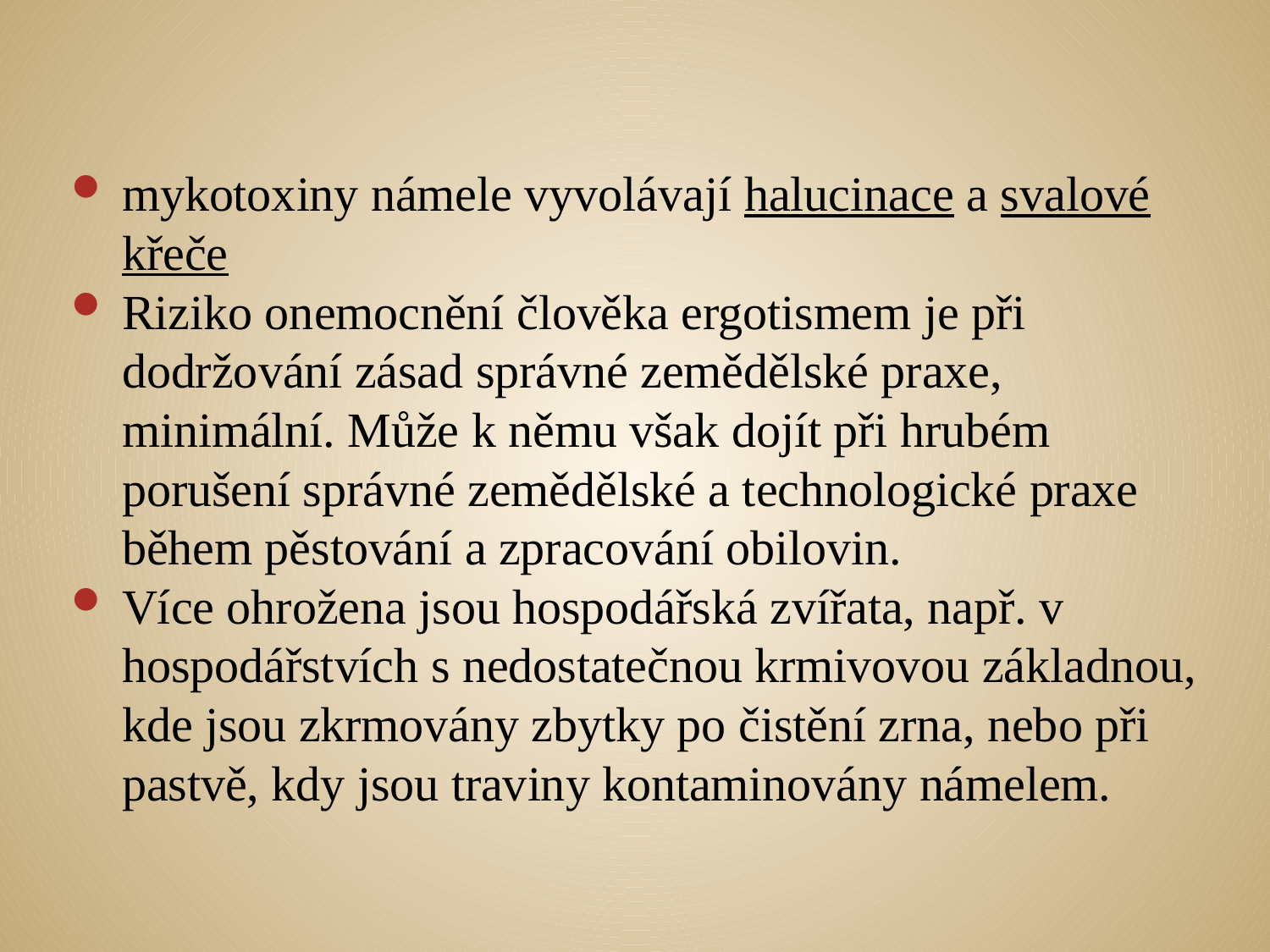

#
mykotoxiny námele vyvolávají halucinace a svalové křeče
Riziko onemocnění člověka ergotismem je při dodržování zásad správné zemědělské praxe, minimální. Může k němu však dojít při hrubém porušení správné zemědělské a technologické praxe během pěstování a zpracování obilovin.
Více ohrožena jsou hospodářská zvířata, např. v hospodářstvích s nedostatečnou krmivovou základnou, kde jsou zkrmovány zbytky po čistění zrna, nebo při pastvě, kdy jsou traviny kontaminovány námelem.